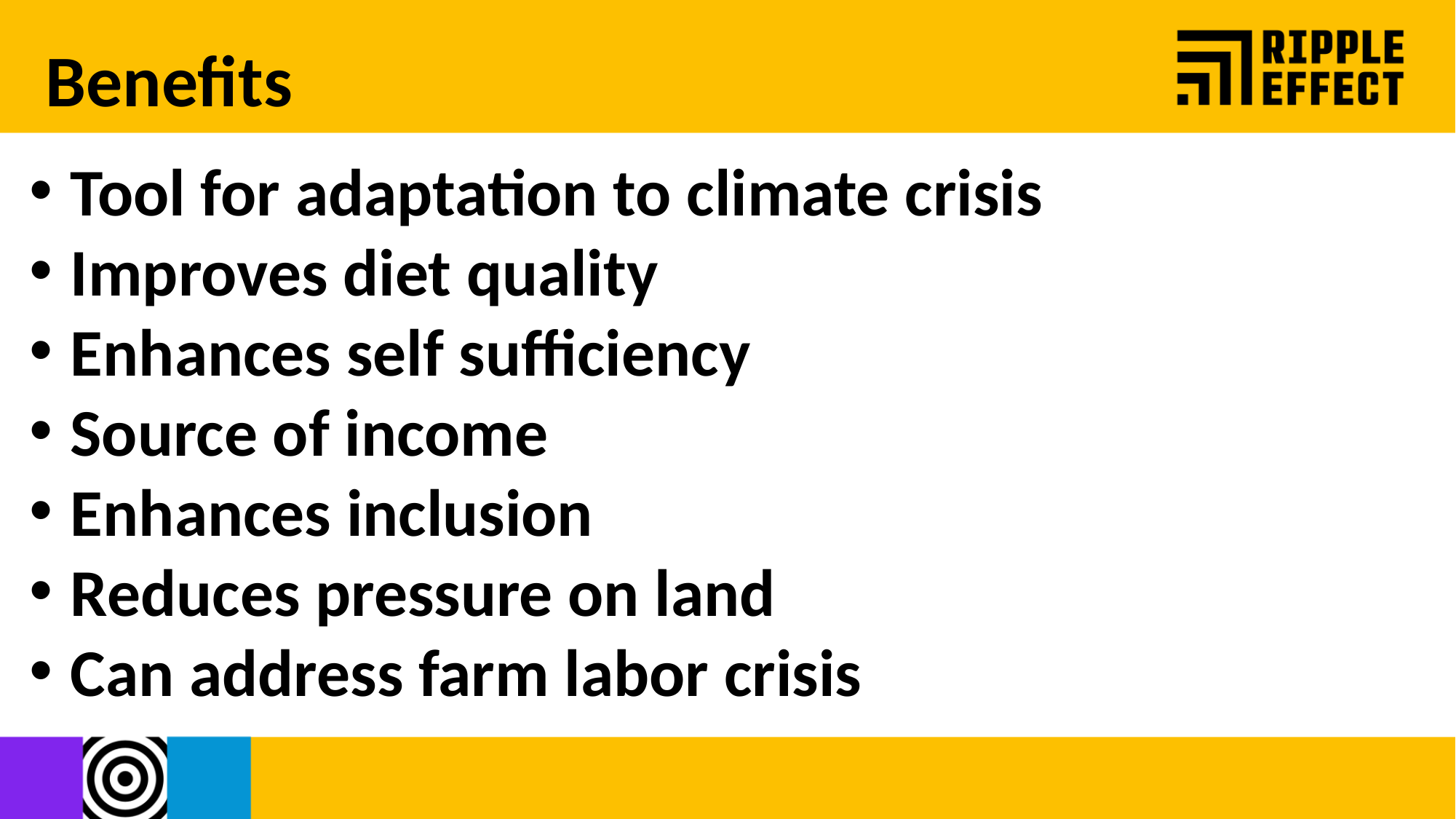

Benefits
Tool for adaptation to climate crisis
Improves diet quality
Enhances self sufficiency
Source of income
Enhances inclusion
Reduces pressure on land
Can address farm labor crisis